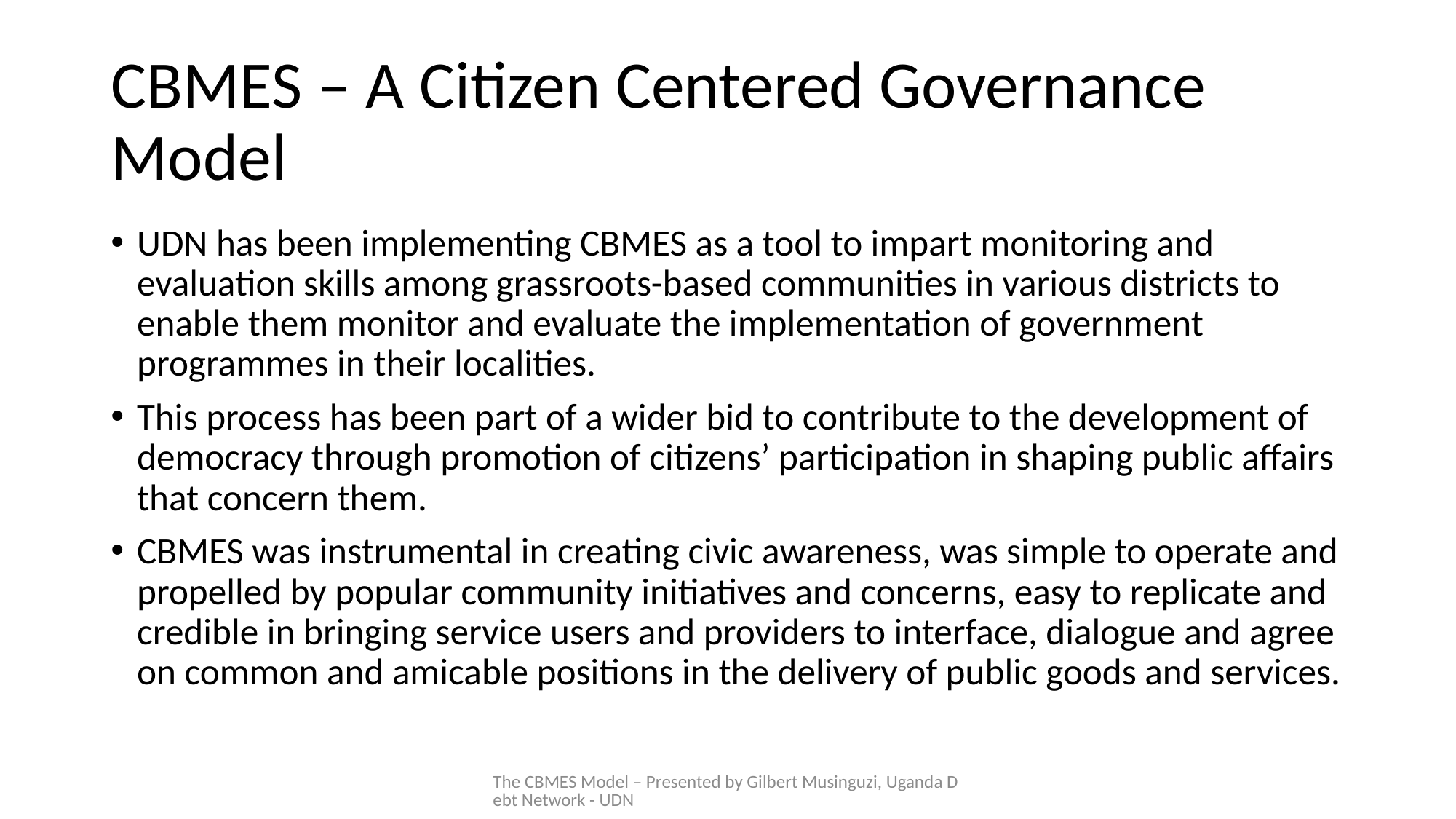

# CBMES – A Citizen Centered Governance Model
UDN has been implementing CBMES as a tool to impart monitoring and evaluation skills among grassroots-based communities in various districts to enable them monitor and evaluate the implementation of government programmes in their localities.
This process has been part of a wider bid to contribute to the development of democracy through promotion of citizens’ participation in shaping public affairs that concern them.
CBMES was instrumental in creating civic awareness, was simple to operate and propelled by popular community initiatives and concerns, easy to replicate and credible in bringing service users and providers to interface, dialogue and agree on common and amicable positions in the delivery of public goods and services.

The CBMES Model – Presented by Gilbert Musinguzi, Uganda Debt Network - UDN